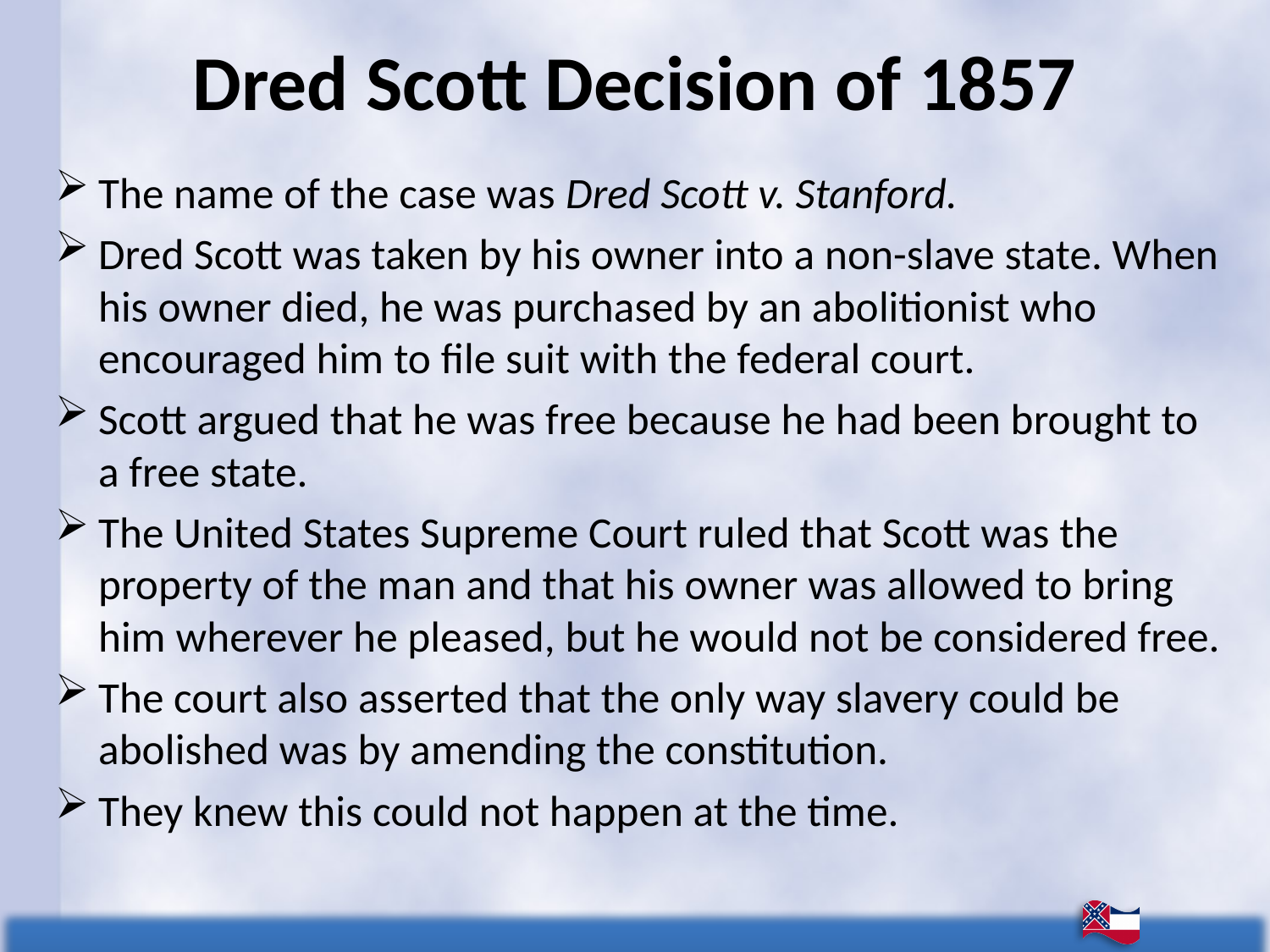

# Dred Scott Decision of 1857
The name of the case was Dred Scott v. Stanford.
Dred Scott was taken by his owner into a non-slave state. When his owner died, he was purchased by an abolitionist who encouraged him to file suit with the federal court.
Scott argued that he was free because he had been brought to a free state.
The United States Supreme Court ruled that Scott was the property of the man and that his owner was allowed to bring him wherever he pleased, but he would not be considered free.
The court also asserted that the only way slavery could be abolished was by amending the constitution.
They knew this could not happen at the time.